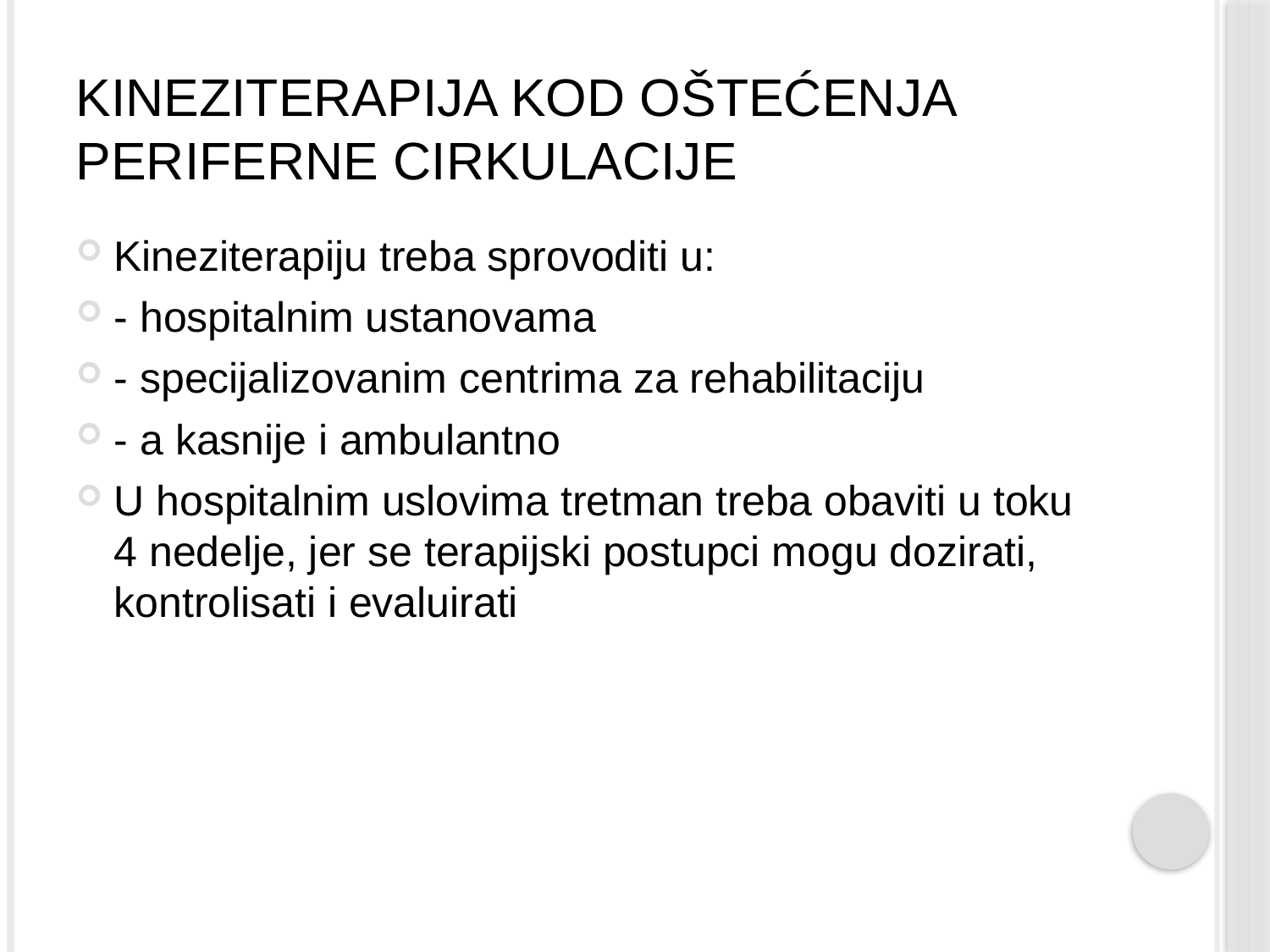

# Kineziterapija kod oštećenja periferne cirkulacije
Kineziterapiju treba sprovoditi u:
- hospitalnim ustanovama
- specijalizovanim centrima za rehabilitaciju
- a kasnije i ambulantno
U hospitalnim uslovima tretman treba obaviti u toku 4 nedelje, jer se terapijski postupci mogu dozirati, kontrolisati i evaluirati